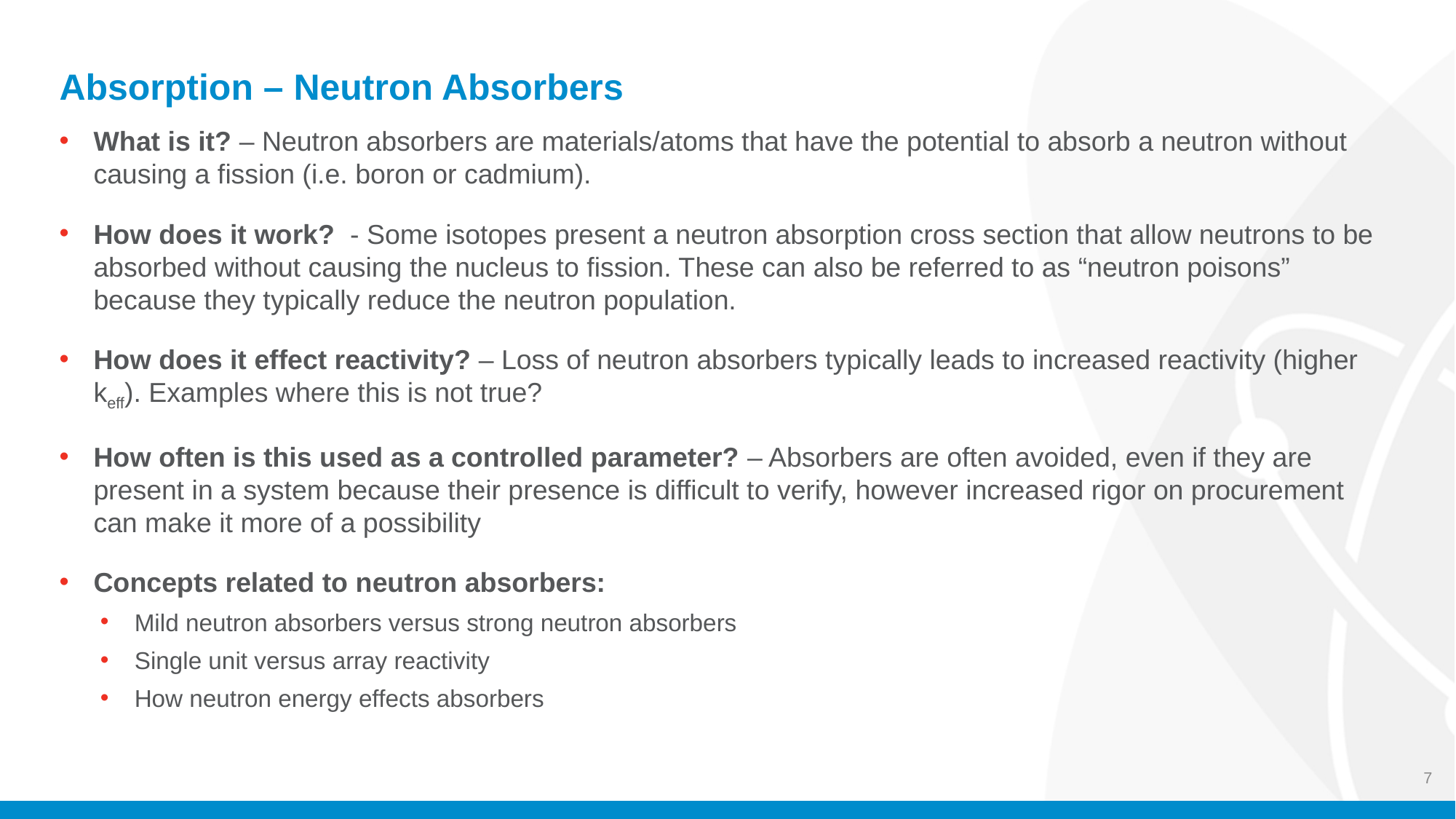

# Absorption – Neutron Absorbers
What is it? – Neutron absorbers are materials/atoms that have the potential to absorb a neutron without causing a fission (i.e. boron or cadmium).
How does it work?  - Some isotopes present a neutron absorption cross section that allow neutrons to be absorbed without causing the nucleus to fission. These can also be referred to as “neutron poisons” because they typically reduce the neutron population.
How does it effect reactivity? – Loss of neutron absorbers typically leads to increased reactivity (higher keff). Examples where this is not true?
How often is this used as a controlled parameter? – Absorbers are often avoided, even if they are present in a system because their presence is difficult to verify, however increased rigor on procurement can make it more of a possibility
Concepts related to neutron absorbers:
Mild neutron absorbers versus strong neutron absorbers
Single unit versus array reactivity
How neutron energy effects absorbers
7